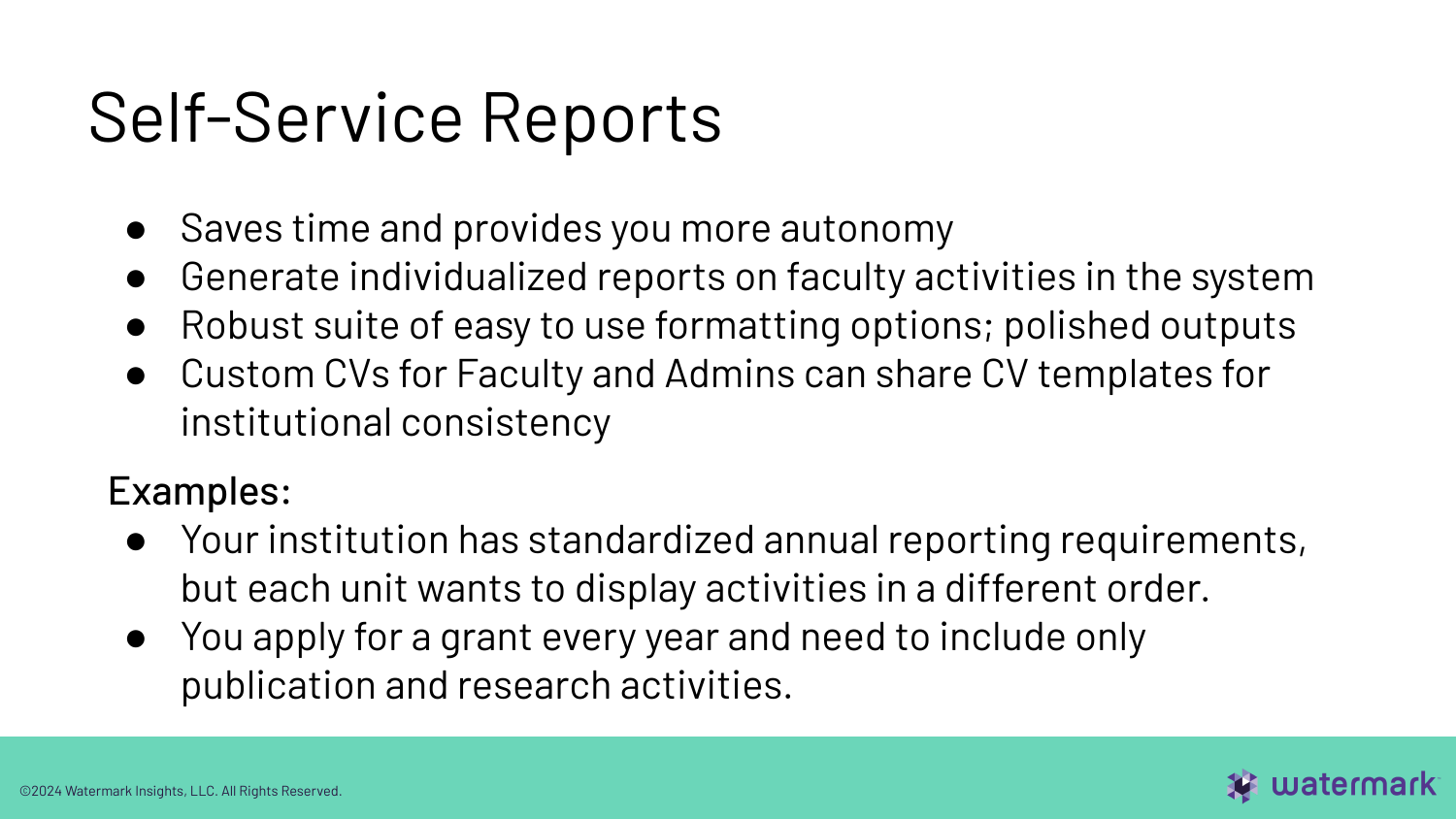

# Self-Service Reports
Saves time and provides you more autonomy
Generate individualized reports on faculty activities in the system
Robust suite of easy to use formatting options; polished outputs
Custom CVs for Faculty and Admins can share CV templates for institutional consistency
Examples:
Your institution has standardized annual reporting requirements, but each unit wants to display activities in a different order.
You apply for a grant every year and need to include only publication and research activities.